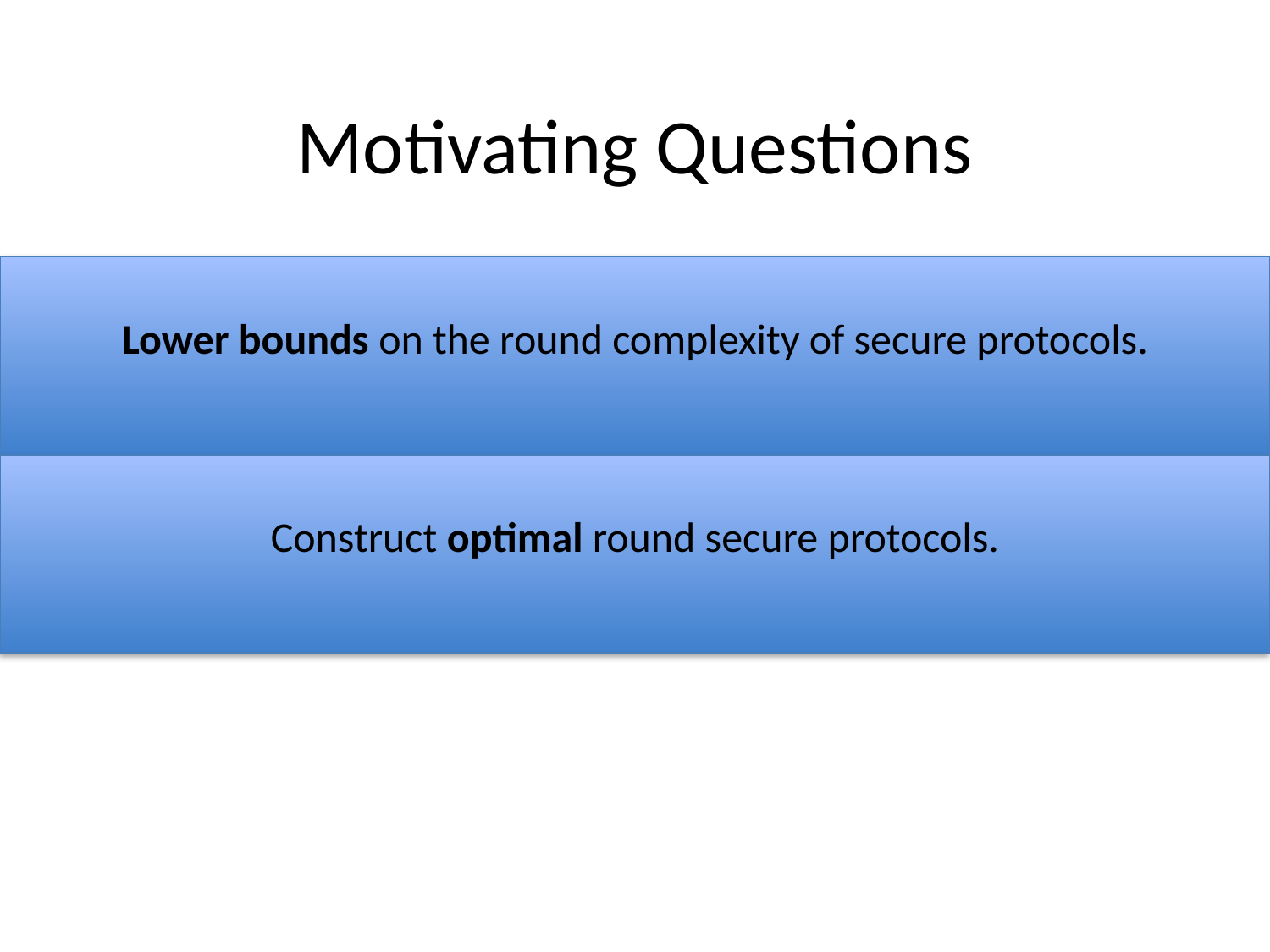

# Motivating Questions
Lower bounds on the round complexity of secure protocols.

Construct optimal round secure protocols.